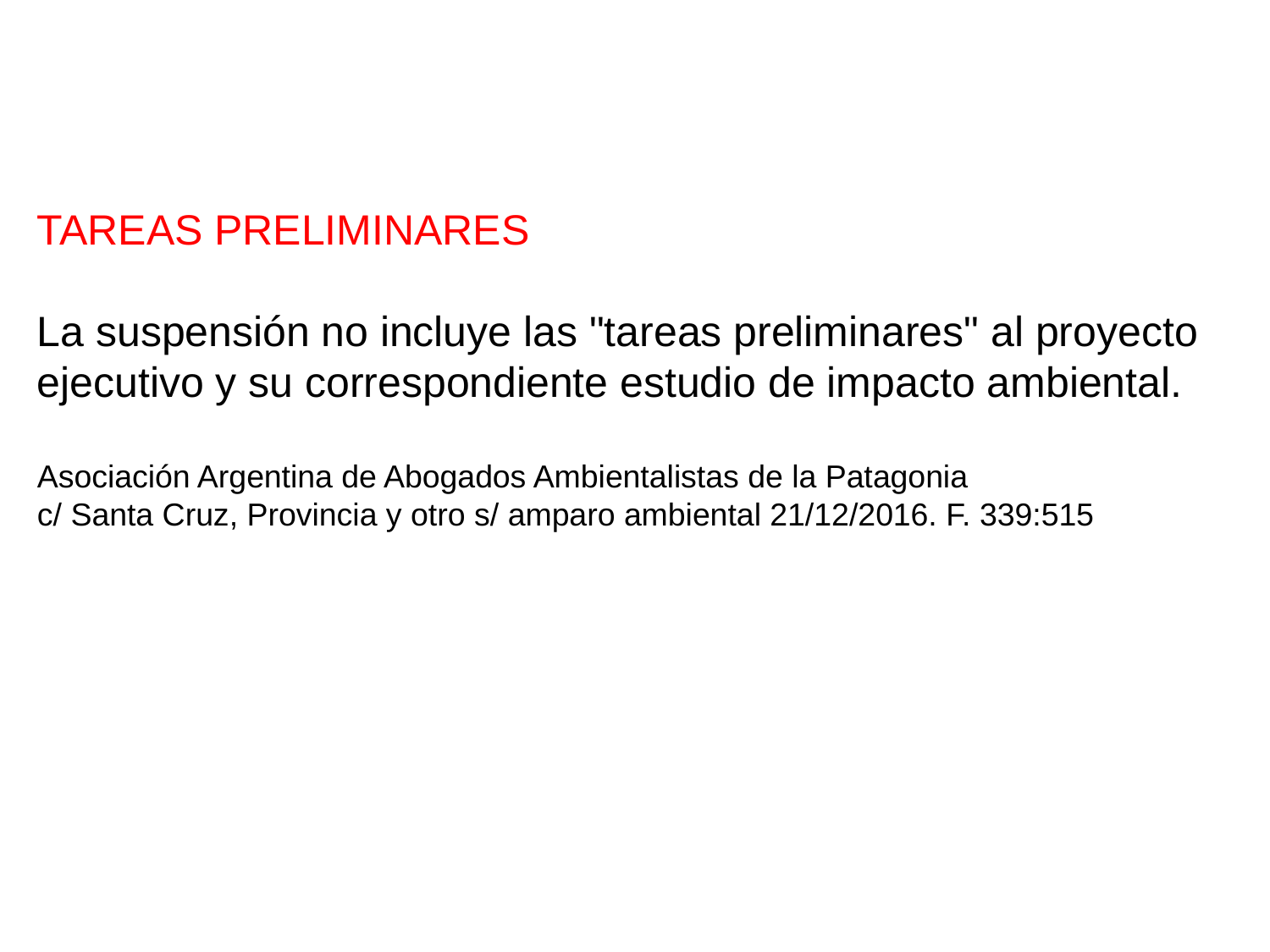

TAREAS PRELIMINARES

La suspensión no incluye las "tareas preliminares" al proyecto
ejecutivo y su correspondiente estudio de impacto ambiental.

Asociación Argentina de Abogados Ambientalistas de la Patagonia
c/ Santa Cruz, Provincia y otro s/ amparo ambiental 21/12/2016. F. 339:515